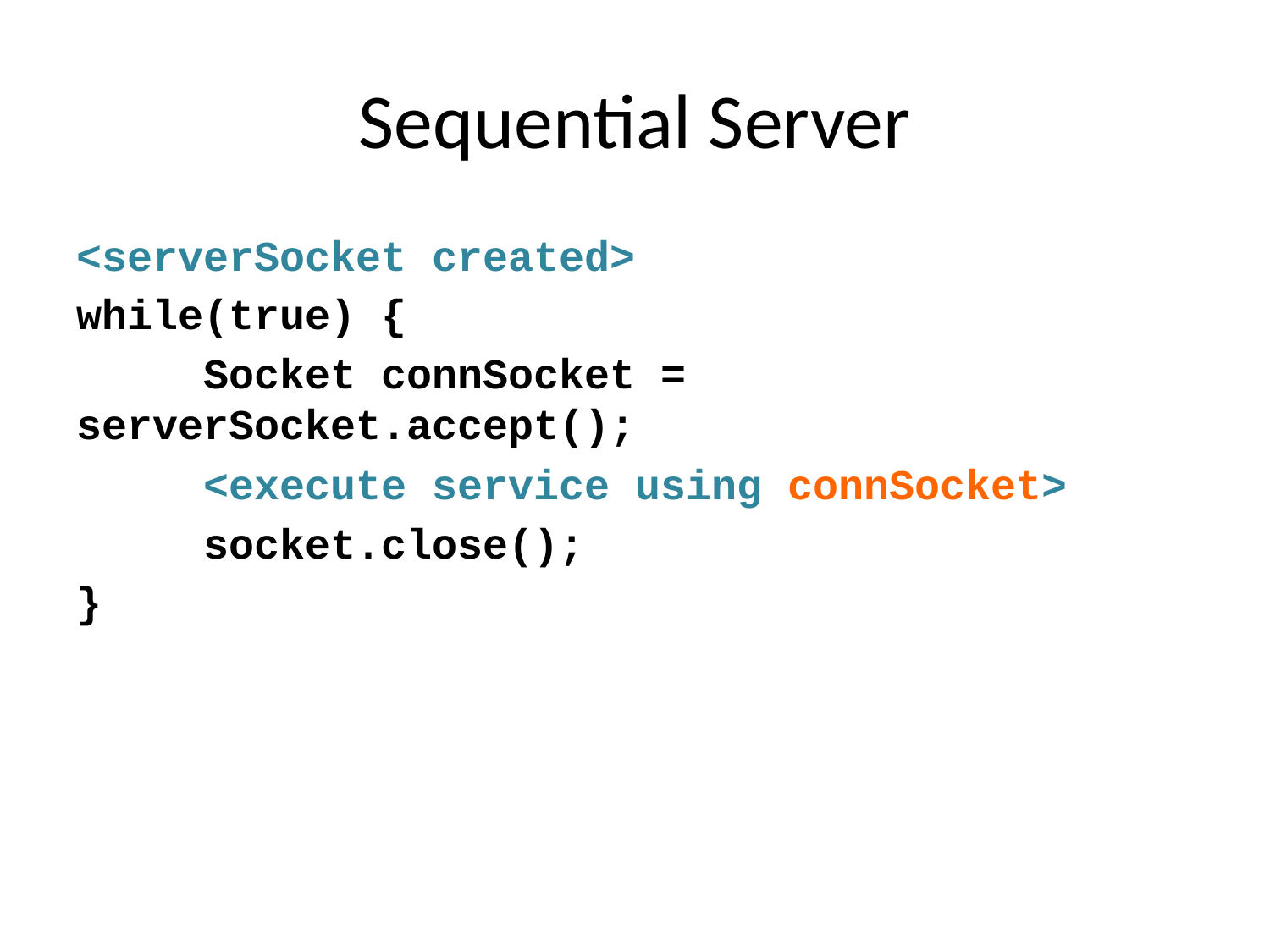

# Sequential Server
<serverSocket created>
while(true) {
	Socket connSocket = serverSocket.accept();
	<execute service using connSocket>
	socket.close();
}